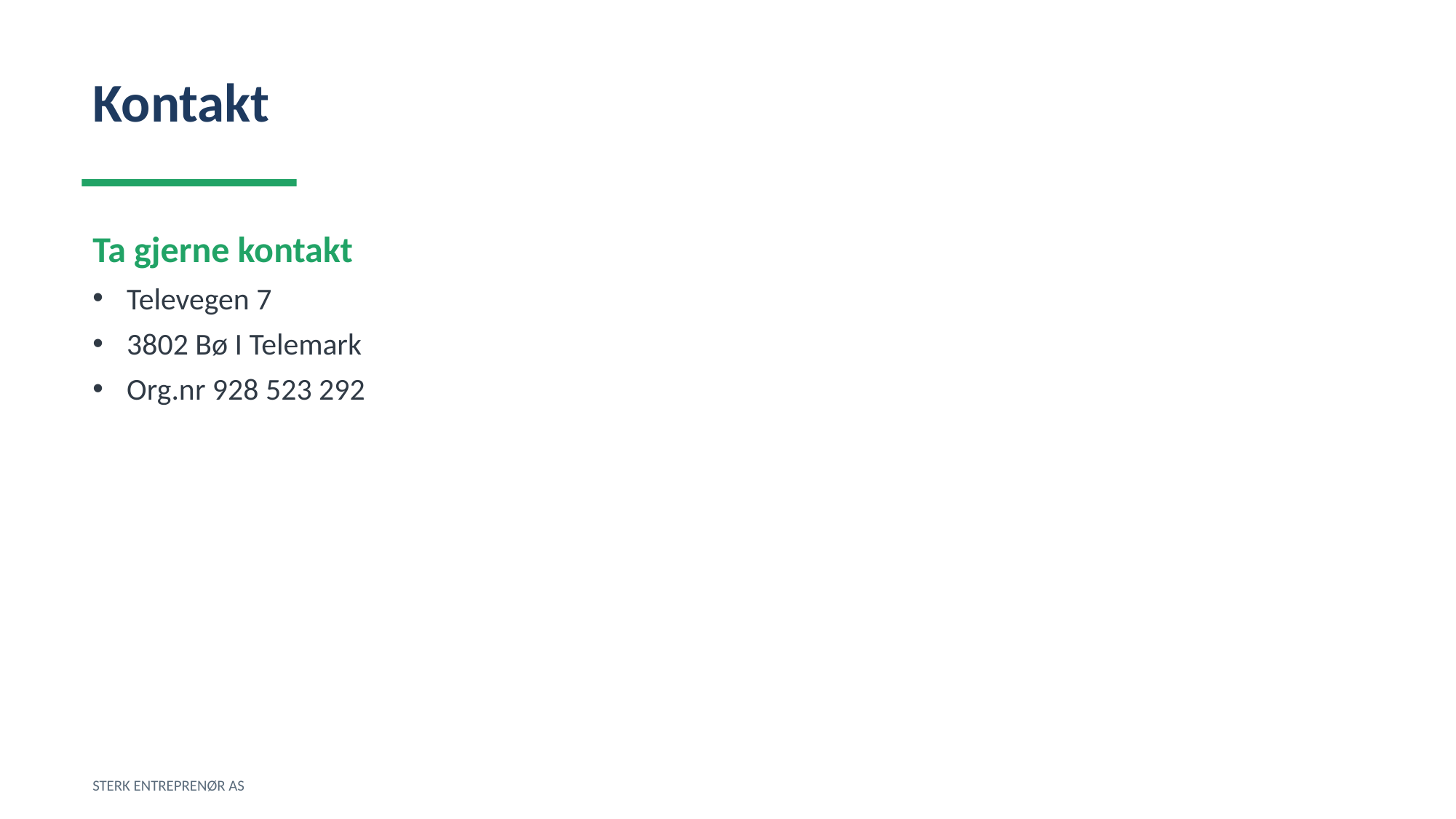

Kontakt

Ta gjerne kontakt
Televegen 7
3802 Bø I Telemark
Org.nr 928 523 292
STERK ENTREPRENØR AS